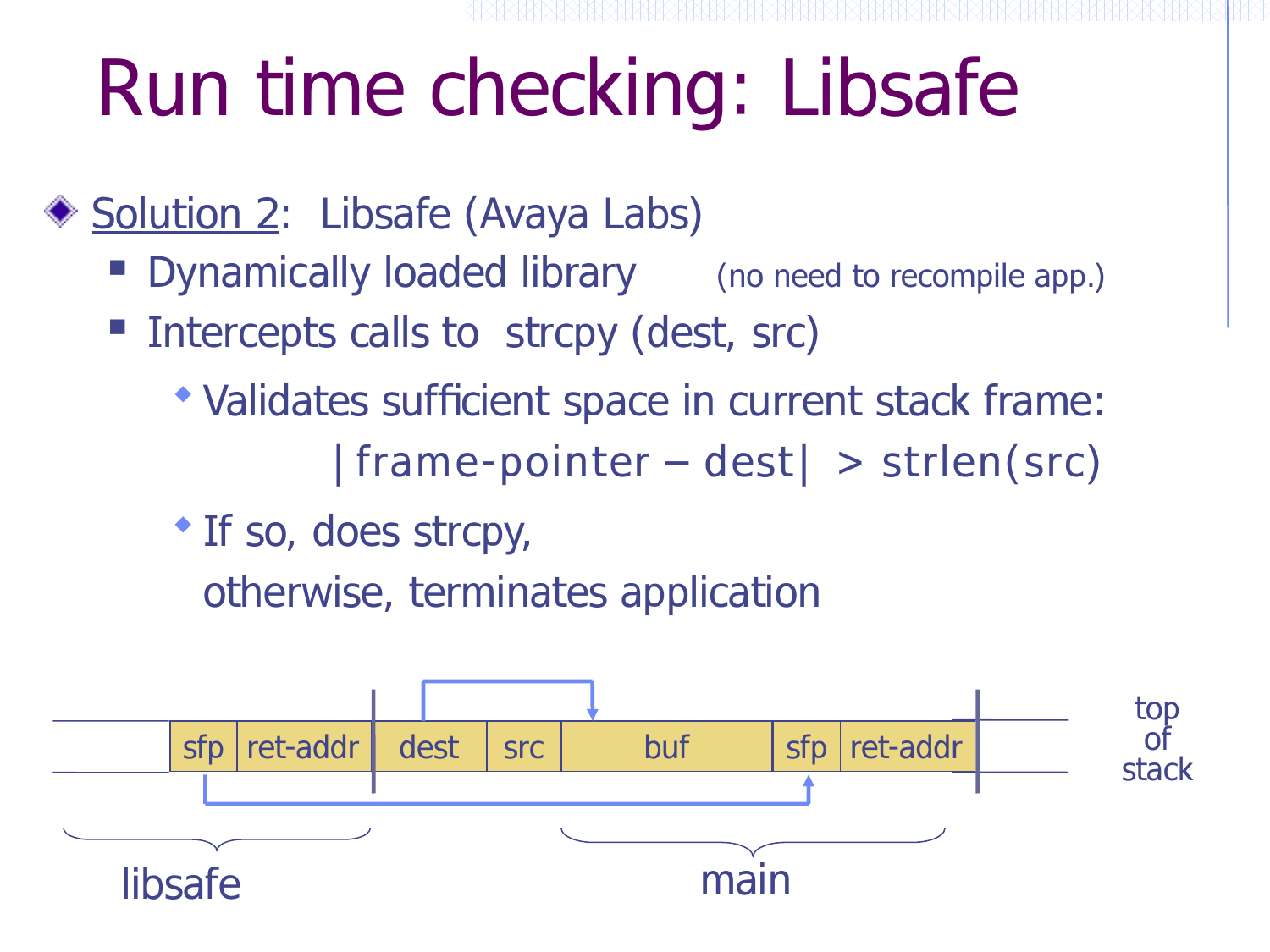

# Run time checking: Libsafe
Solution 2:  Libsafe (Avaya Labs)
Dynamically loaded library      (no need to recompile app.)
Intercepts calls to  strcpy (dest, src)
Validates sufficient space in current stack frame:
	|frame-pointer – dest| > strlen(src)
If so, does strcpy,
otherwise, terminates application

top
of
stack
src
buf
sfp
ret-addr

sfp
ret-addr
dest

main
libsafe